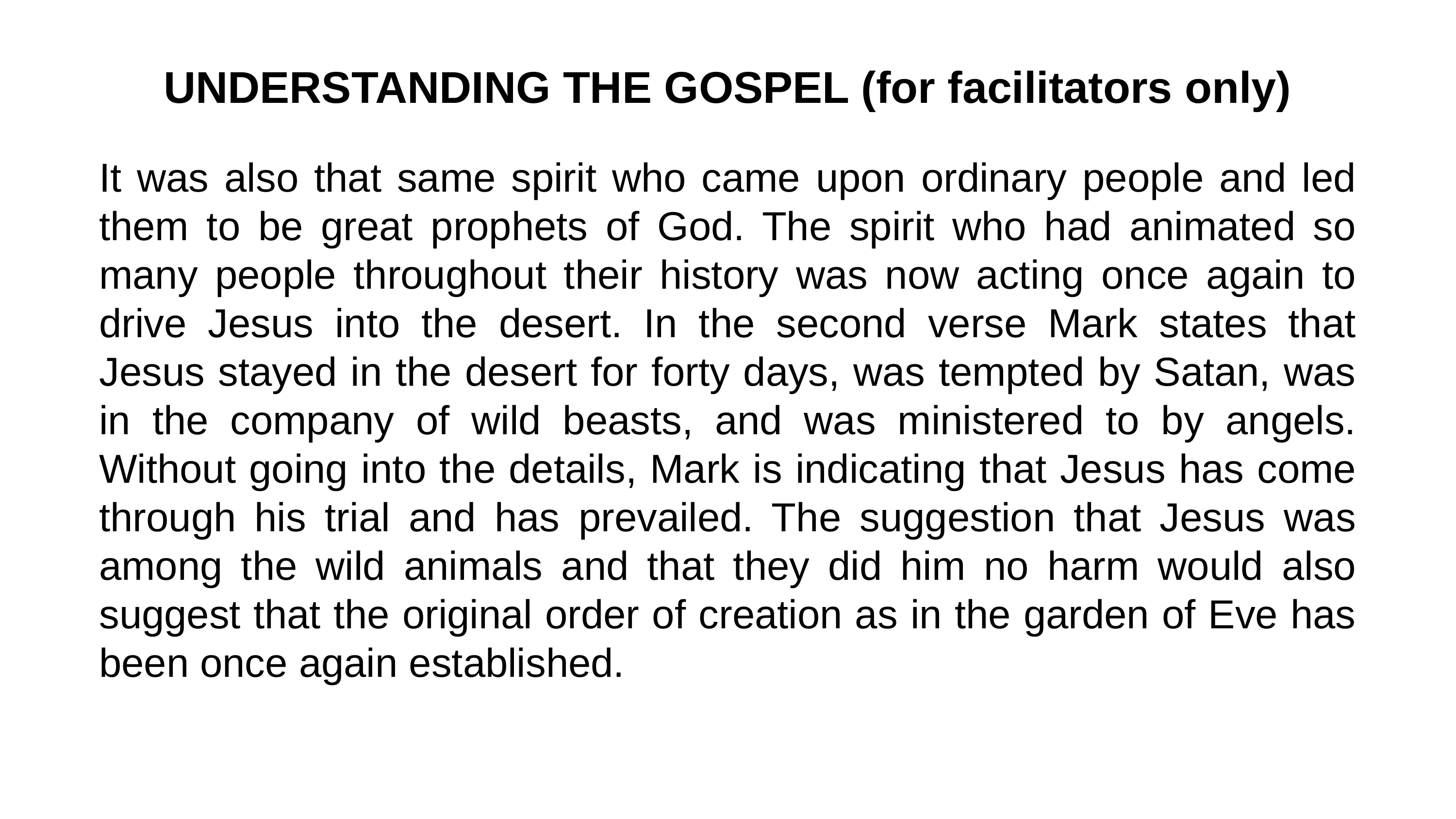

UNDERSTANDING THE GOSPEL (for facilitators only)
It was also that same spirit who came upon ordinary people and led them to be great prophets of God. The spirit who had animated so many people throughout their history was now acting once again to drive Jesus into the desert. In the second verse Mark states that Jesus stayed in the desert for forty days, was tempted by Satan, was in the company of wild beasts, and was ministered to by angels. Without going into the details, Mark is indicating that Jesus has come through his trial and has prevailed. The suggestion that Jesus was among the wild animals and that they did him no harm would also suggest that the original order of creation as in the garden of Eve has been once again established.